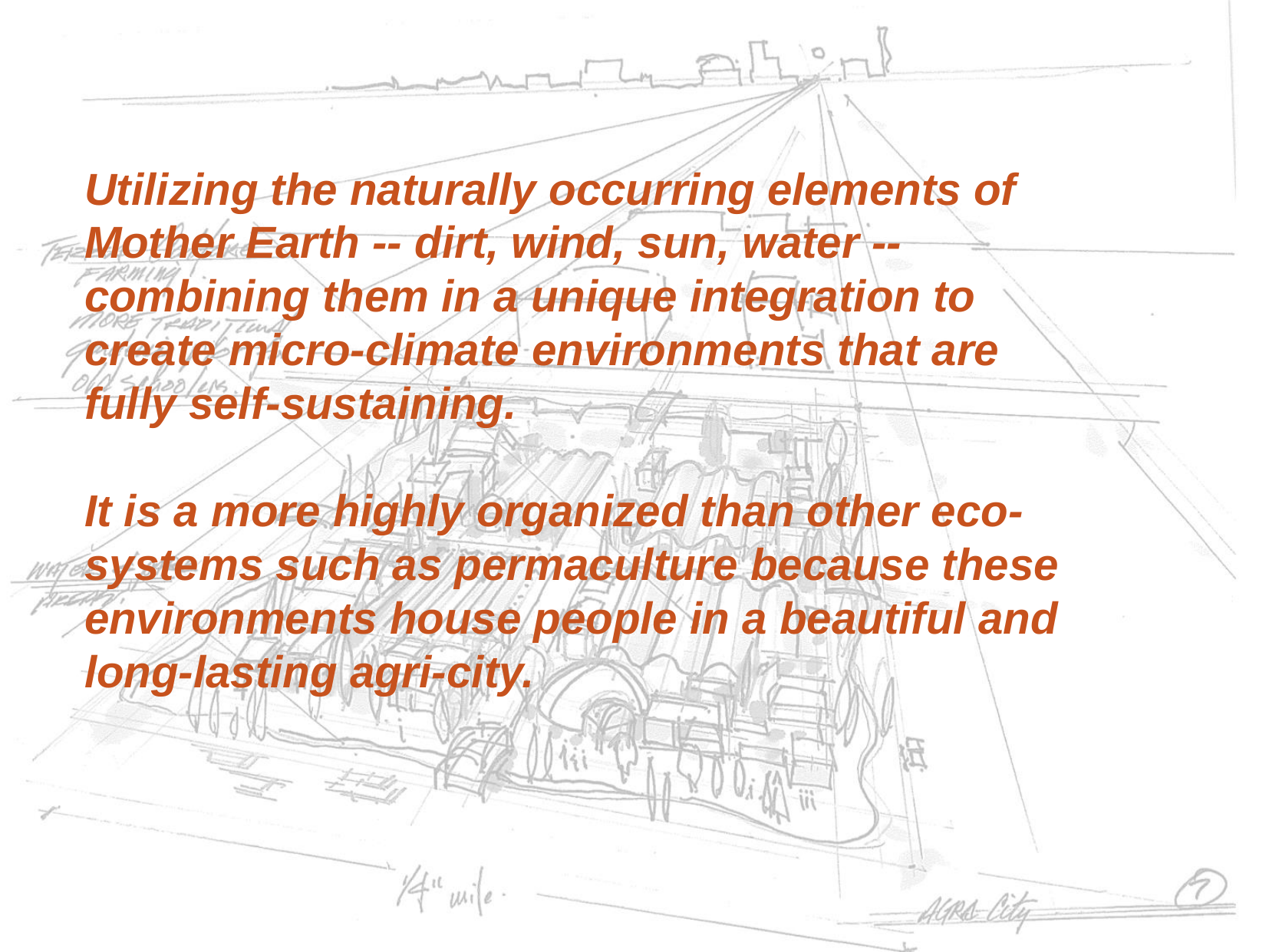

Utilizing the naturally occurring elements of Mother Earth -- dirt, wind, sun, water -- combining them in a unique integration to create micro-climate environments that are fully self-sustaining.

It is a more highly organized than other eco-systems such as permaculture because these environments house people in a beautiful and long-lasting agri-city.